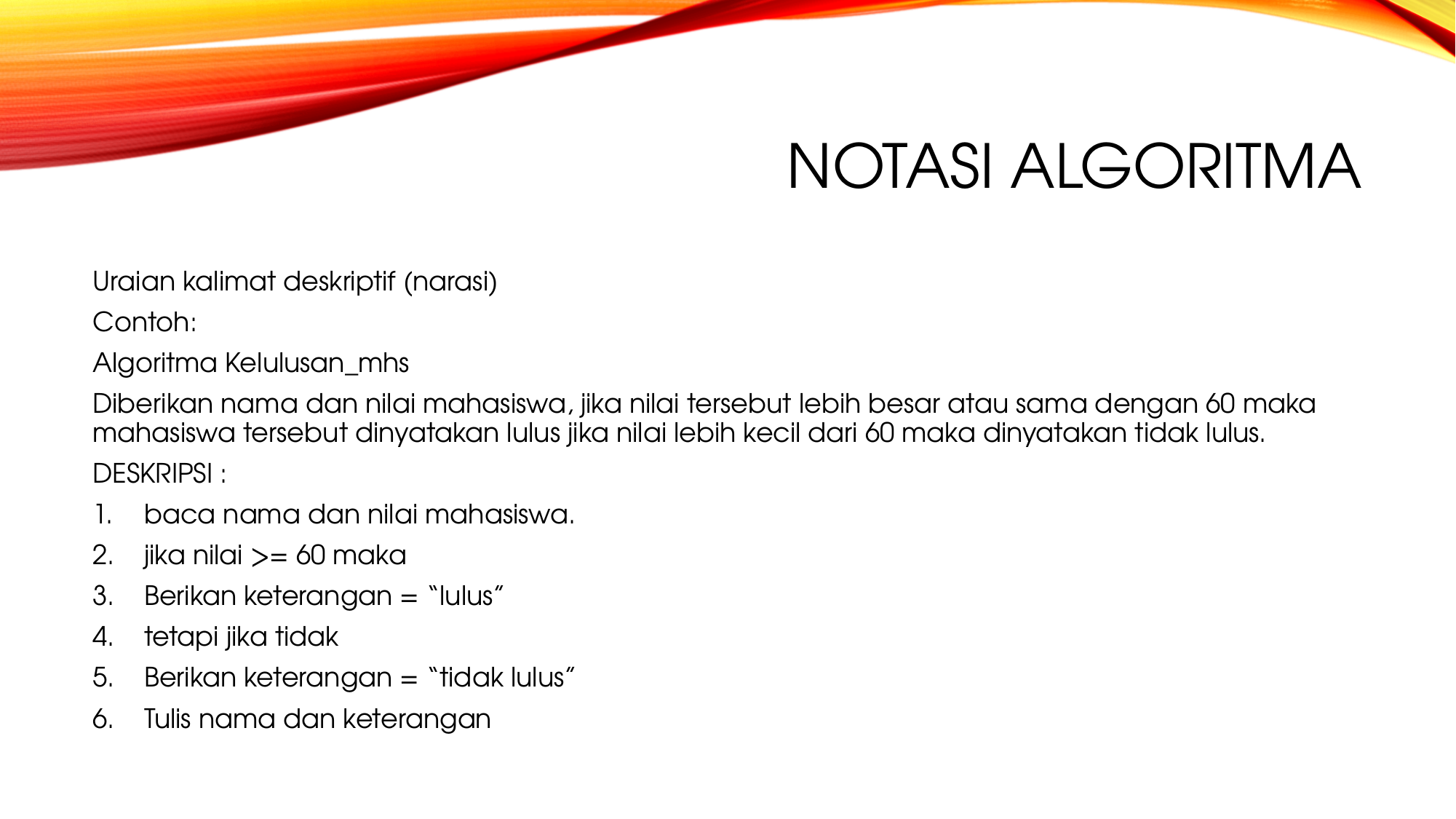

# Notasi algoritma
Uraian kalimat deskriptif (narasi)
Contoh:
Algoritma Kelulusan_mhs
Diberikan nama dan nilai mahasiswa, jika nilai tersebut lebih besar atau sama dengan 60 maka mahasiswa tersebut dinyatakan lulus jika nilai lebih kecil dari 60 maka dinyatakan tidak lulus.
DESKRIPSI :
baca nama dan nilai mahasiswa.
jika nilai >= 60 maka
Berikan keterangan = “lulus”
tetapi jika tidak
Berikan keterangan = “tidak lulus”
Tulis nama dan keterangan